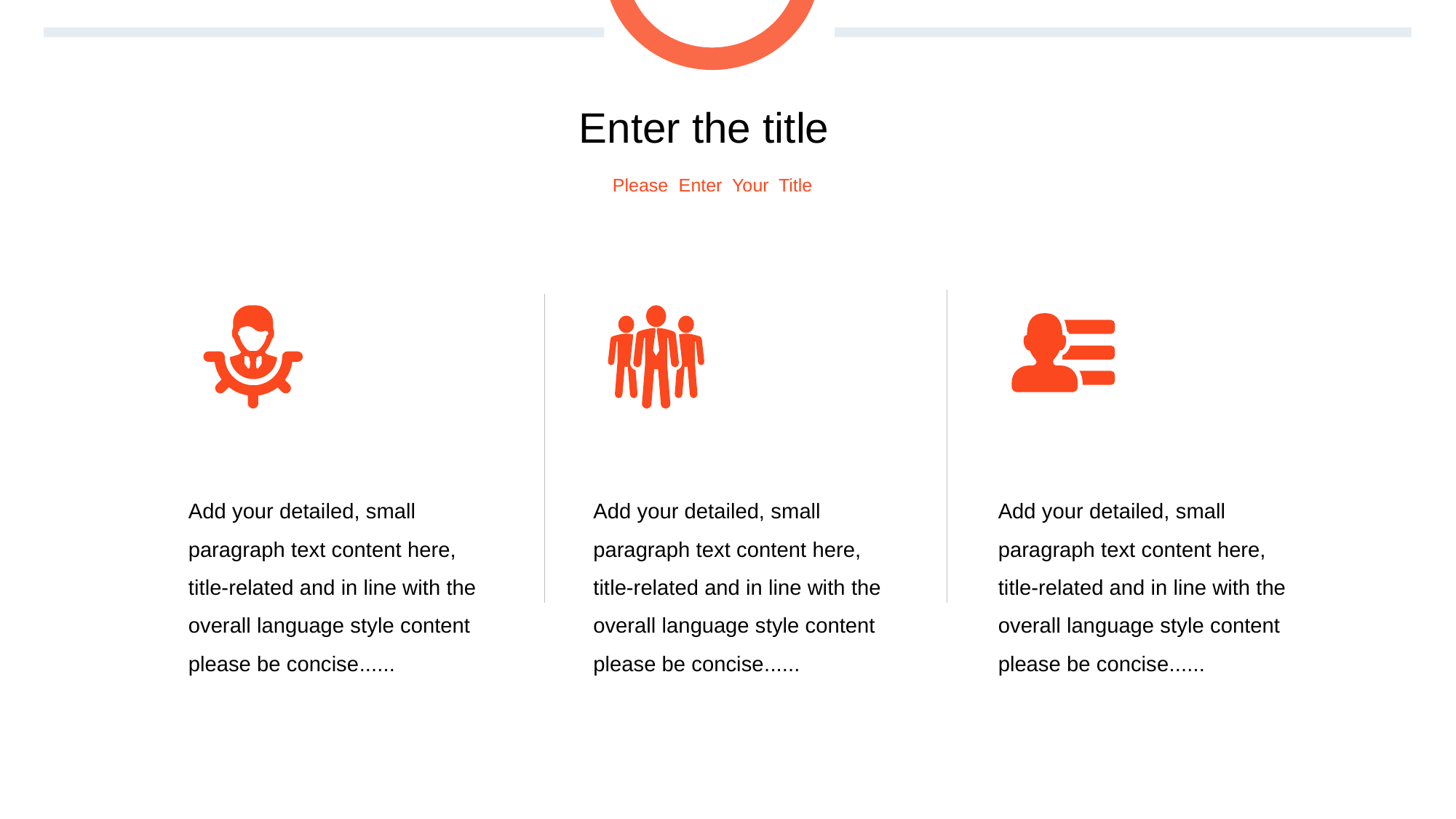

Enter the title
Please  Enter  Your  Title

Add your detailed, small paragraph text content here, title-related and in line with the overall language style content please be concise......
Add your detailed, small paragraph text content here, title-related and in line with the overall language style content please be concise......
Add your detailed, small paragraph text content here, title-related and in line with the overall language style content please be concise......